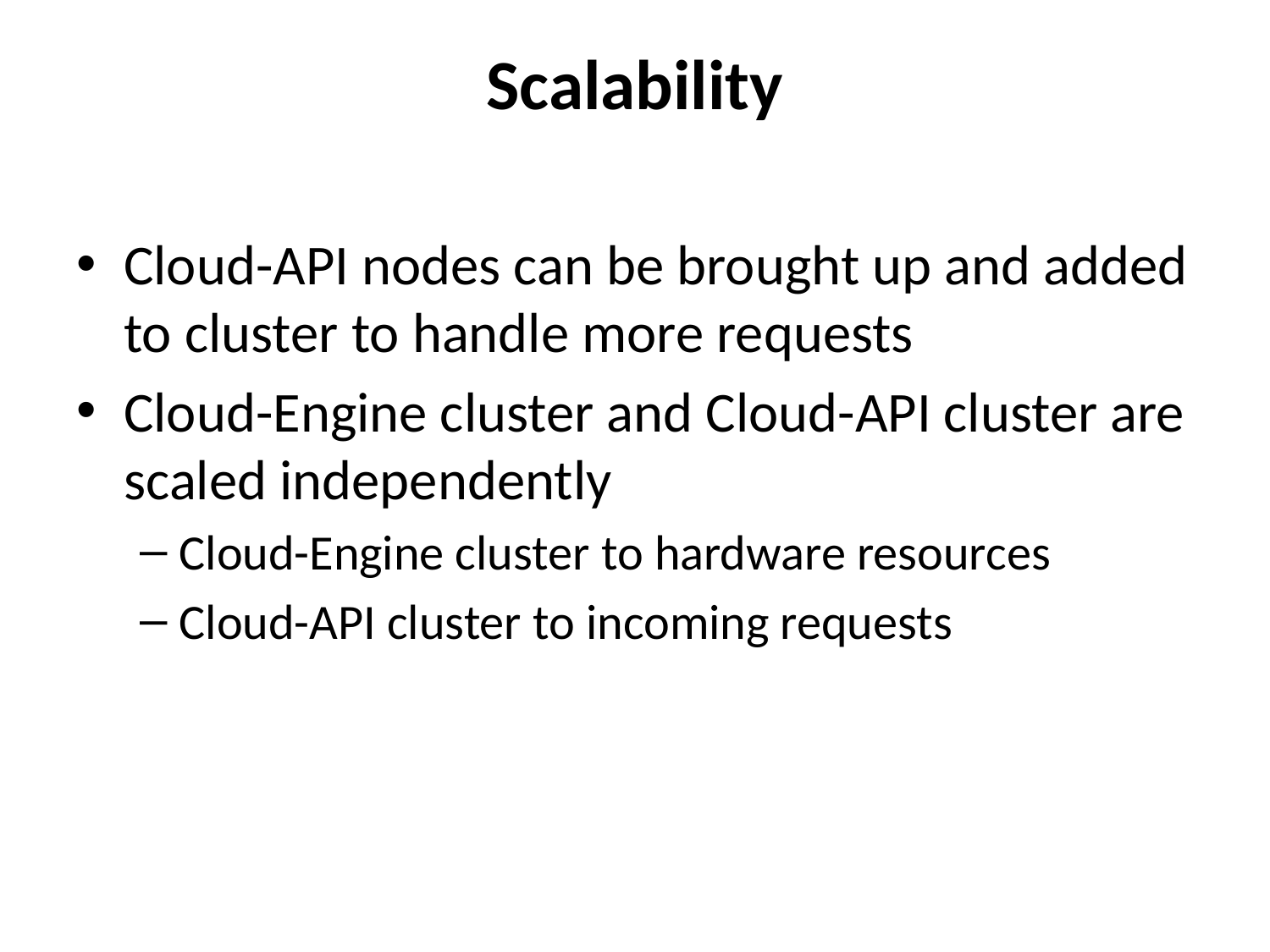

# Scalability
Cloud-API nodes can be brought up and added to cluster to handle more requests
Cloud-Engine cluster and Cloud-API cluster are scaled independently
Cloud-Engine cluster to hardware resources
Cloud-API cluster to incoming requests